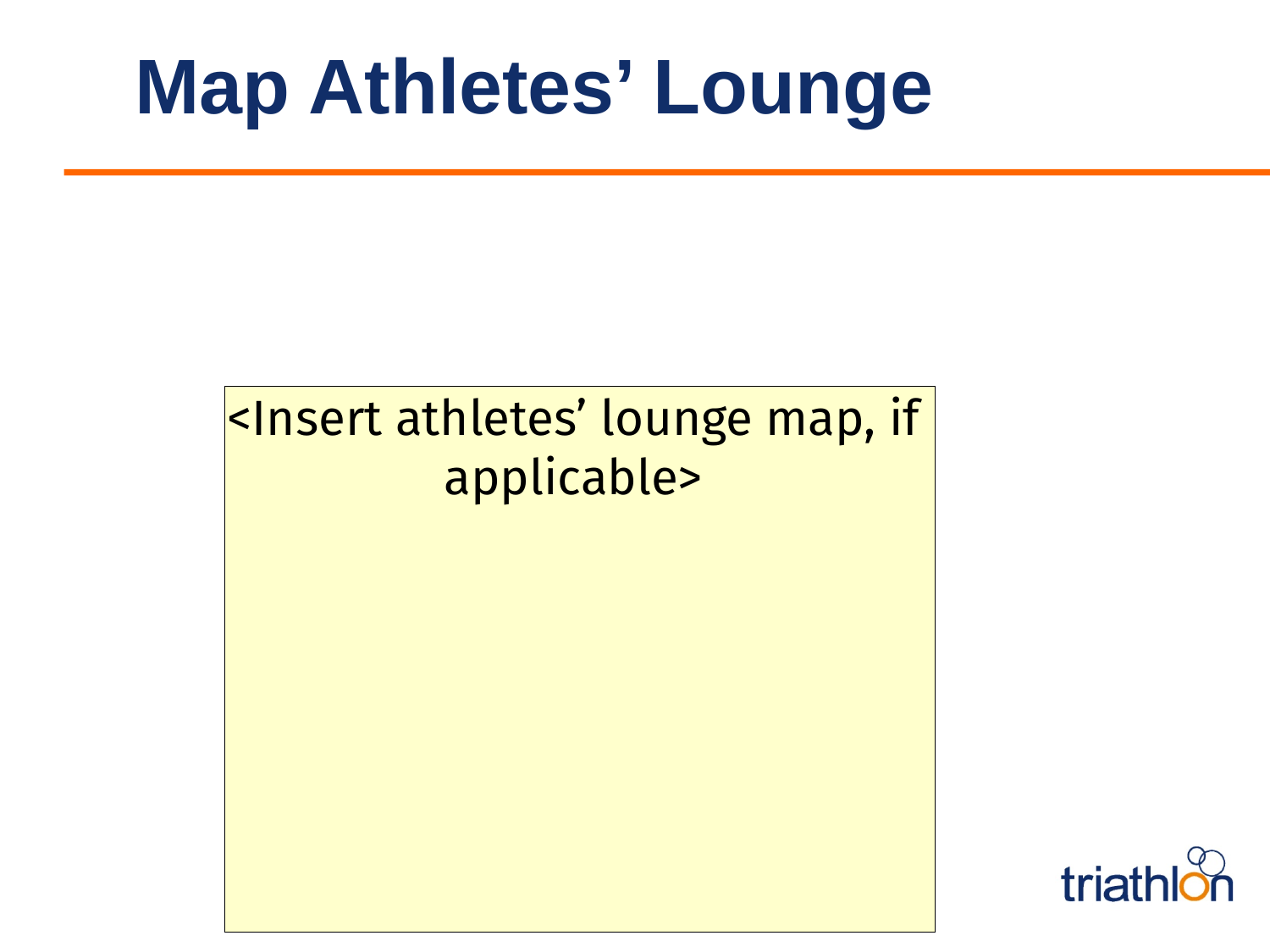

# Map Athletes’ Lounge
<Insert athletes’ lounge map, if applicable>